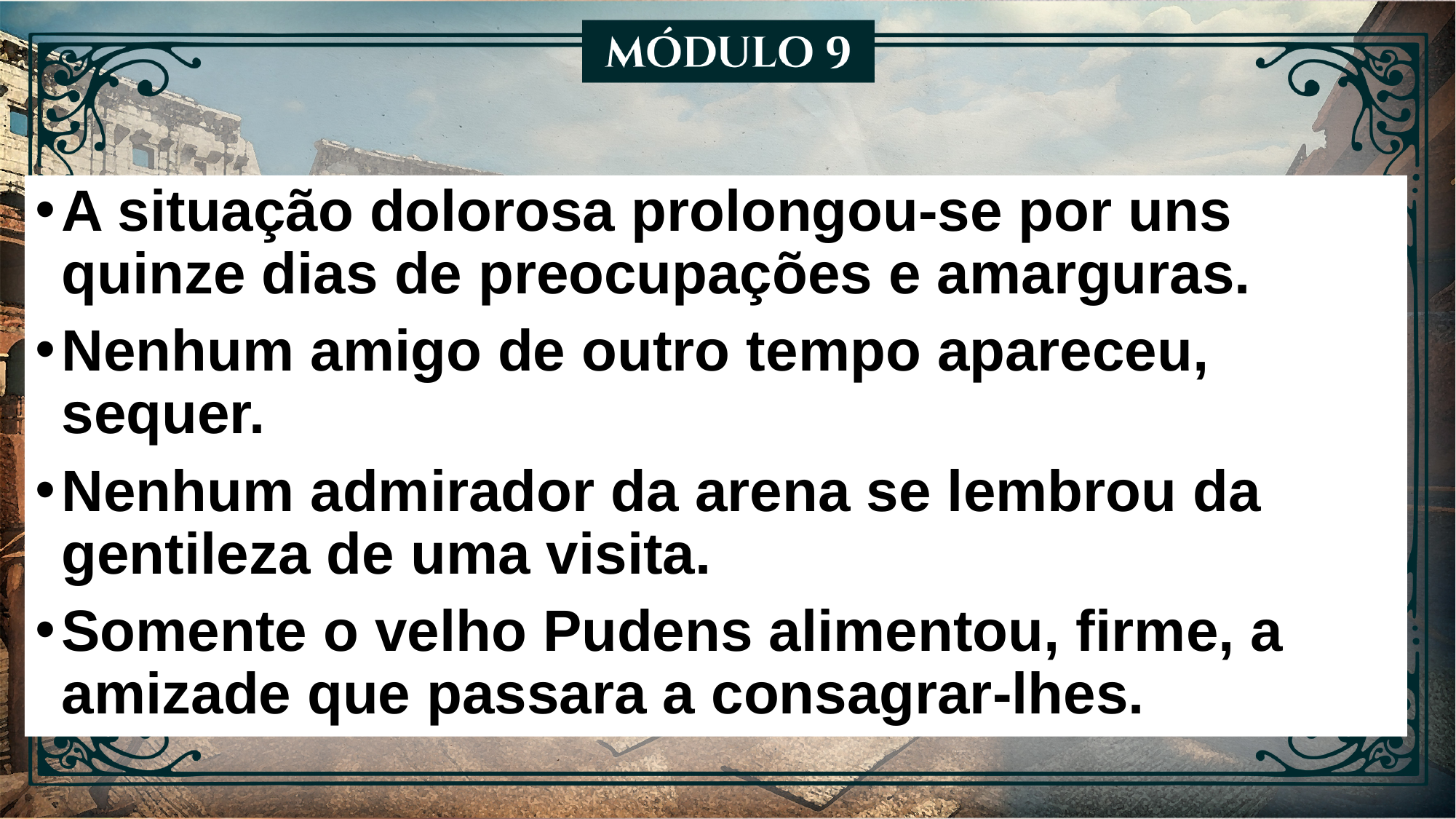

A situação dolorosa prolongou-se por uns quinze dias de preocupações e amarguras.
Nenhum amigo de outro tempo apareceu, sequer.
Nenhum admirador da arena se lembrou da gentileza de uma visita.
Somente o velho Pudens alimentou, firme, a amizade que passara a consagrar-lhes.